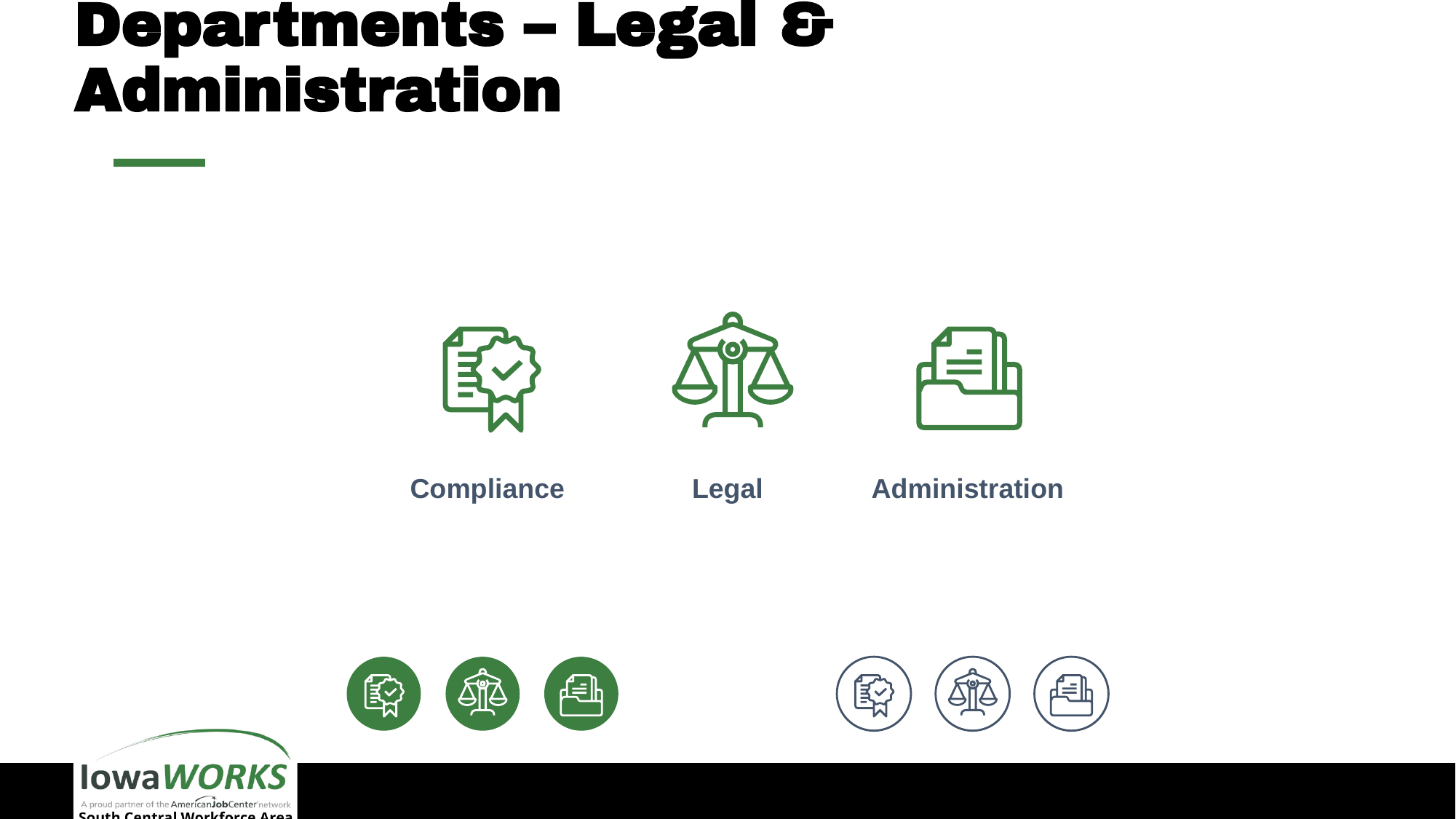

# Departments – Legal & Administration

Compliance
Legal
Administration